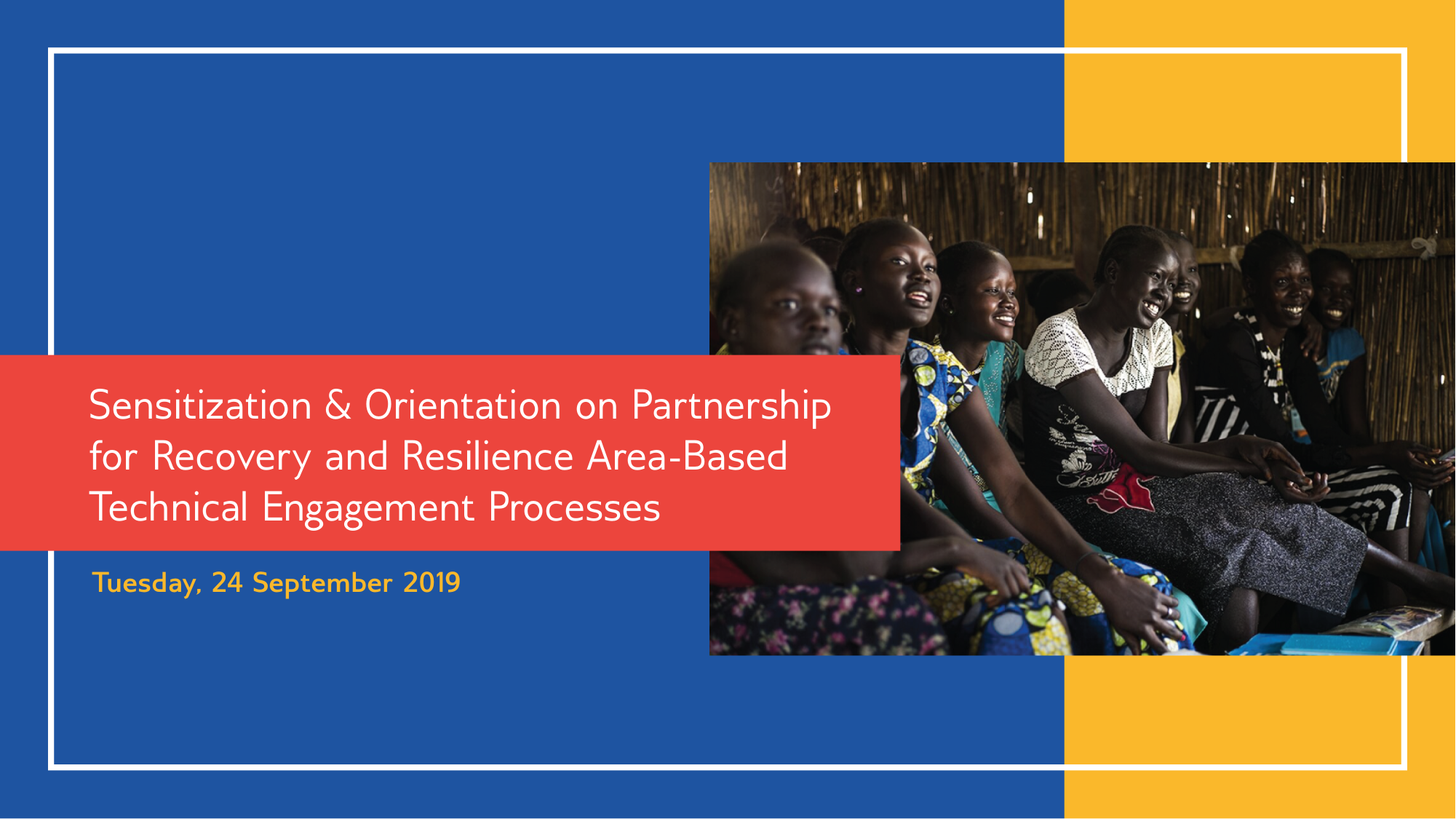

Sensitization & Orientation on Partnership for Recovery and Resilience Area-Based Technical Engagement Processes
Tuesday, 24 September 2019